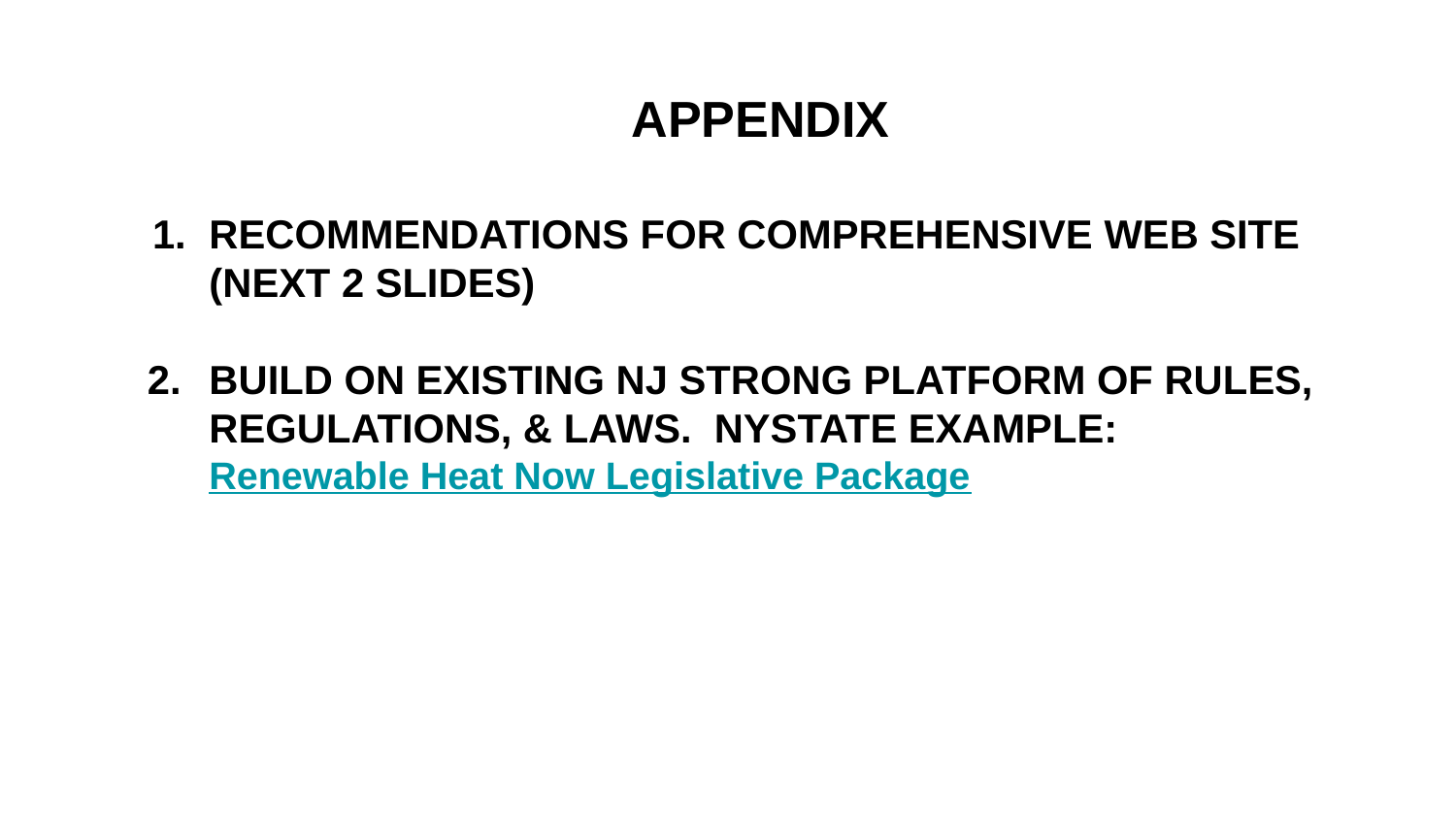

APPENDIX
RECOMMENDATIONS FOR COMPREHENSIVE WEB SITE
(NEXT 2 SLIDES)
BUILD ON EXISTING NJ STRONG PLATFORM OF RULES, REGULATIONS, & LAWS.  NYSTATE EXAMPLE:
Renewable Heat Now Legislative Package